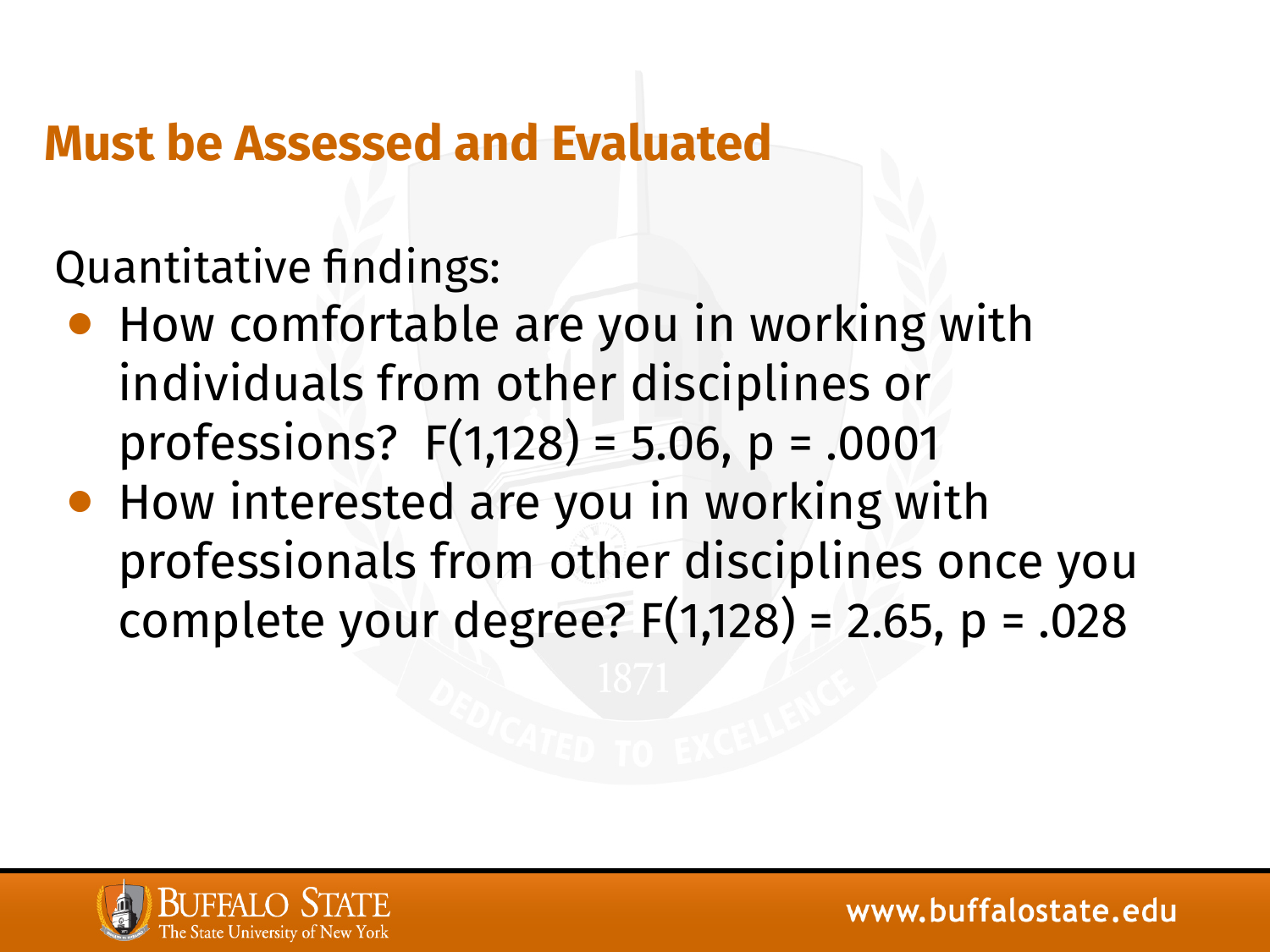

# Must be Assessed and Evaluated
Quantitative findings:
How comfortable are you in working with individuals from other disciplines or professions?  F(1,128) = 5.06, p = .0001
How interested are you in working with professionals from other disciplines once you complete your degree? F(1,128) = 2.65, p = .028